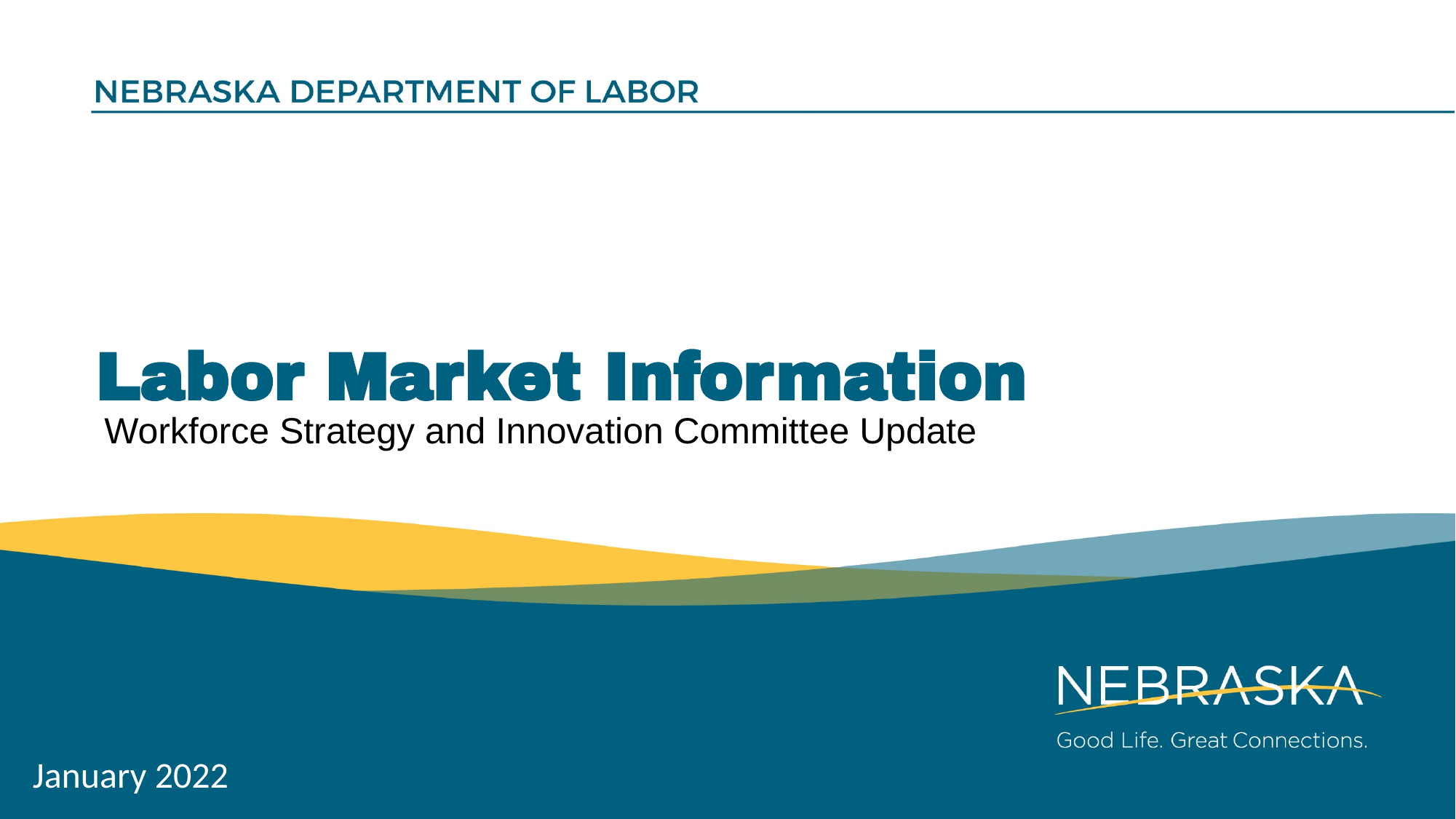

# Labor Market Information
Workforce Strategy and Innovation Committee Update

January 2022